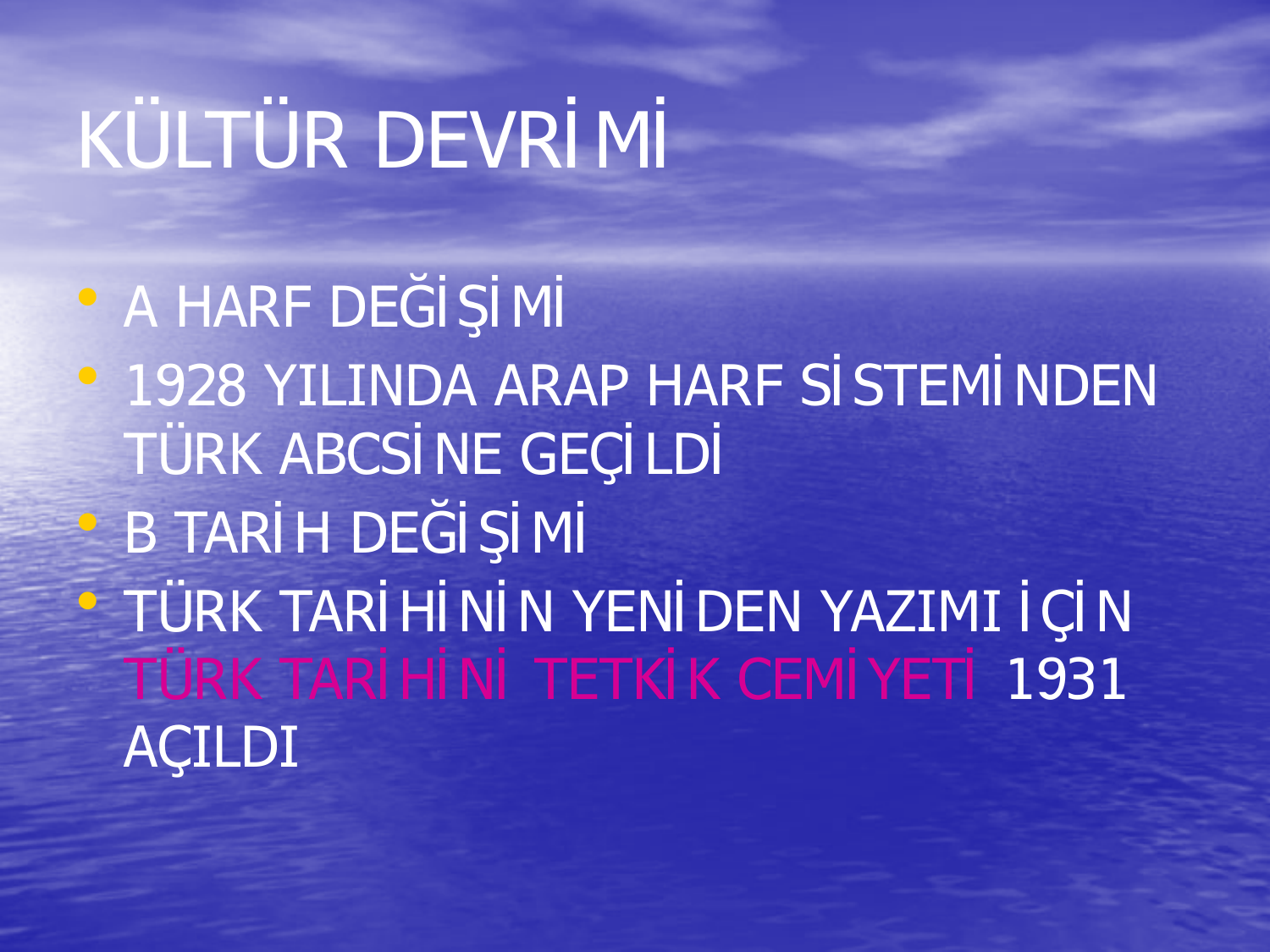

# KÜLTÜR DEVRİMİ
A HARF DEĞİŞİMİ
1928 YILINDA ARAP HARF SİSTEMİNDEN TÜRK ABCSİNE GEÇİLDİ
B TARİH DEĞİŞİMİ
TÜRK TARİHİNİN YENİDEN YAZIMI İÇİN TÜRK TARİHİNİ TETKİK CEMİYETİ 1931 AÇILDI